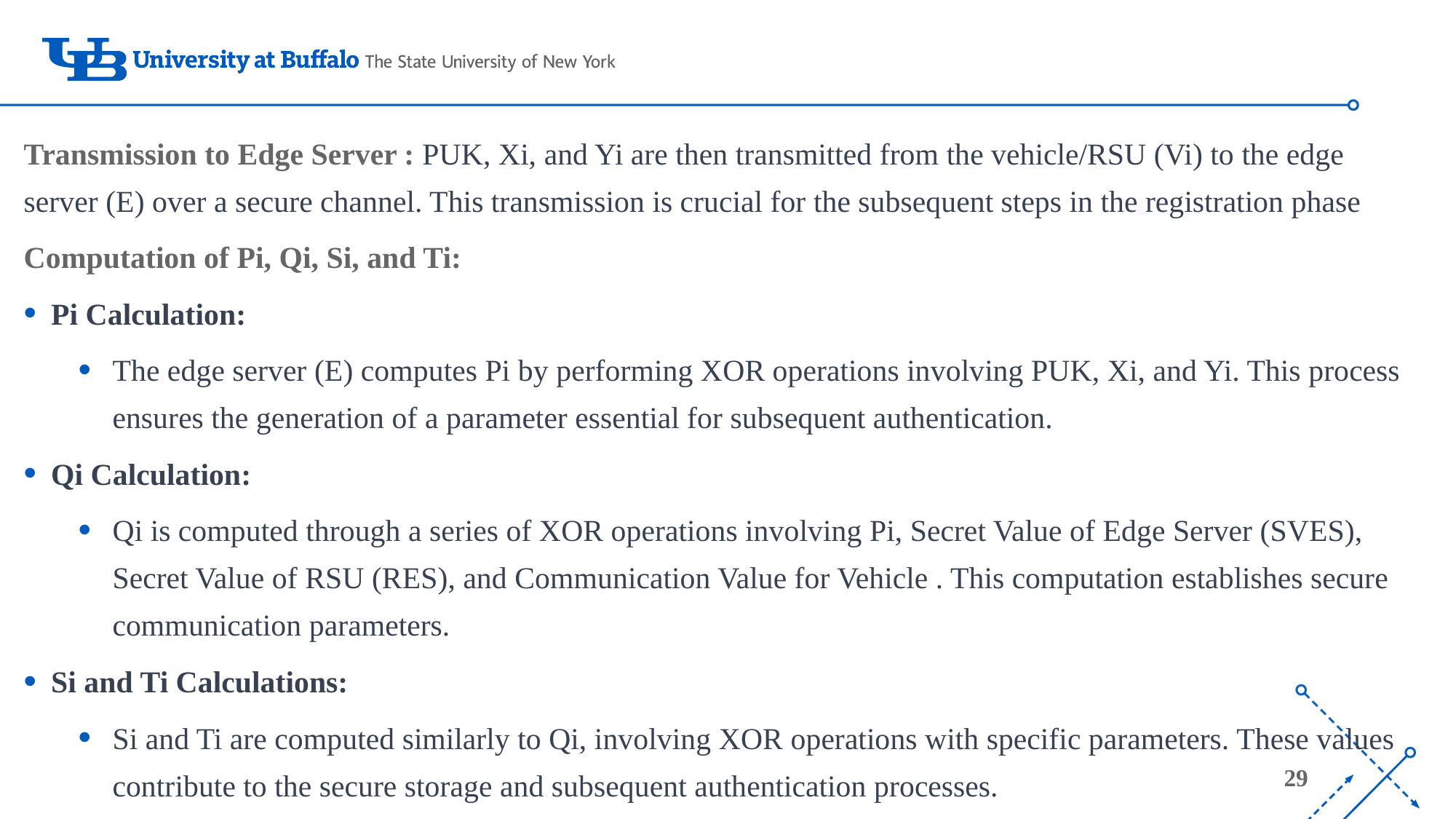

Transmission to Edge Server : PUK, Xi, and Yi are then transmitted from the vehicle/RSU (Vi) to the edge server (E) over a secure channel. This transmission is crucial for the subsequent steps in the registration phase
Computation of Pi, Qi, Si, and Ti:
Pi Calculation:
The edge server (E) computes Pi by performing XOR operations involving PUK, Xi, and Yi. This process ensures the generation of a parameter essential for subsequent authentication.
Qi Calculation:
Qi is computed through a series of XOR operations involving Pi, Secret Value of Edge Server (SVES), Secret Value of RSU (RES), and Communication Value for Vehicle . This computation establishes secure communication parameters.
Si and Ti Calculations:
Si and Ti are computed similarly to Qi, involving XOR operations with specific parameters. These values contribute to the secure storage and subsequent authentication processes.